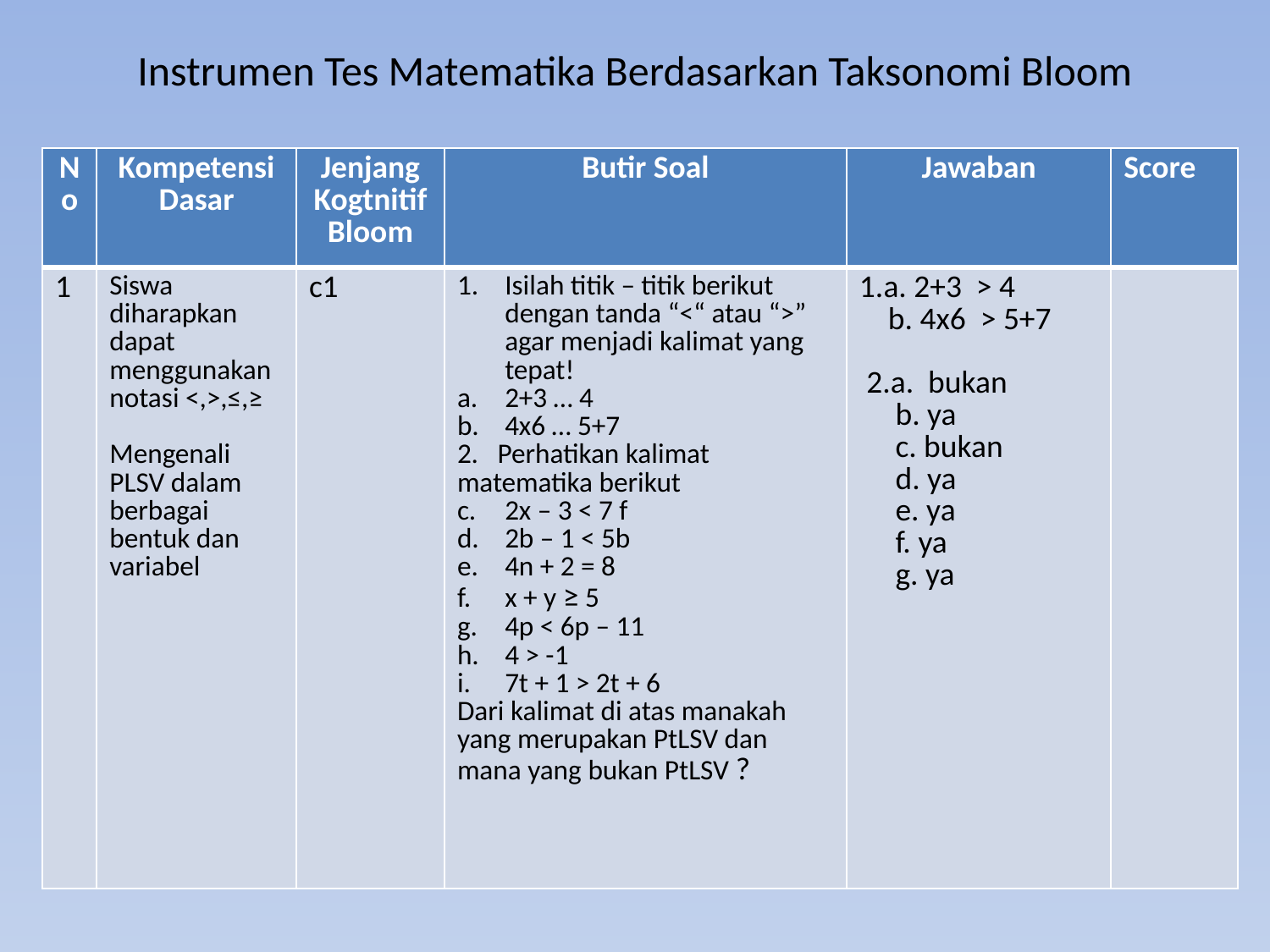

# Instrumen Tes Matematika Berdasarkan Taksonomi Bloom
| No | Kompetensi Dasar | Jenjang Kogtnitif Bloom | Butir Soal | Jawaban | Score |
| --- | --- | --- | --- | --- | --- |
| 1 | Siswa diharapkan dapat menggunakan notasi <,>,≤,≥ Mengenali PLSV dalam berbagai bentuk dan variabel | c1 | Isilah titik – titik berikut dengan tanda “<“ atau “>” agar menjadi kalimat yang tepat! 2+3 … 4 4x6 … 5+7 2. Perhatikan kalimat matematika berikut 2x – 3 < 7 f 2b – 1 < 5b 4n + 2 = 8 x + y ≥ 5 4p < 6p – 11 4 > -1 7t + 1 > 2t + 6 Dari kalimat di atas manakah yang merupakan PtLSV dan mana yang bukan PtLSV ? | 1.a. 2+3 > 4 b. 4x6 > 5+7 2.a. bukan b. ya c. bukan d. ya e. ya f. ya g. ya |  |